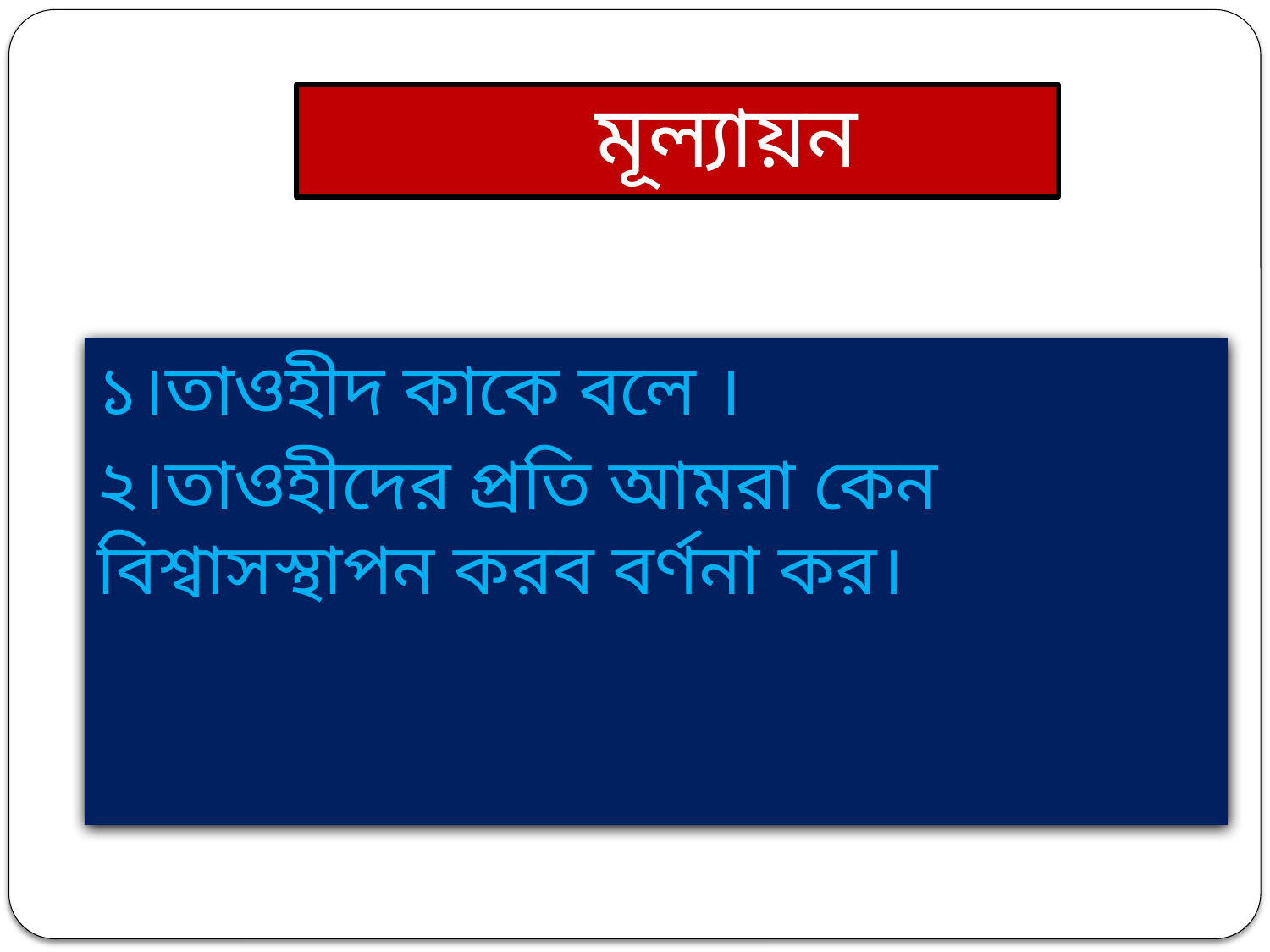

# মূল্যায়ন
১।তাওহীদ কাকে বলে ।
২।তাওহীদের প্রতি আমরা কেন বিশ্বাসস্থাপন করব বর্ণনা কর।